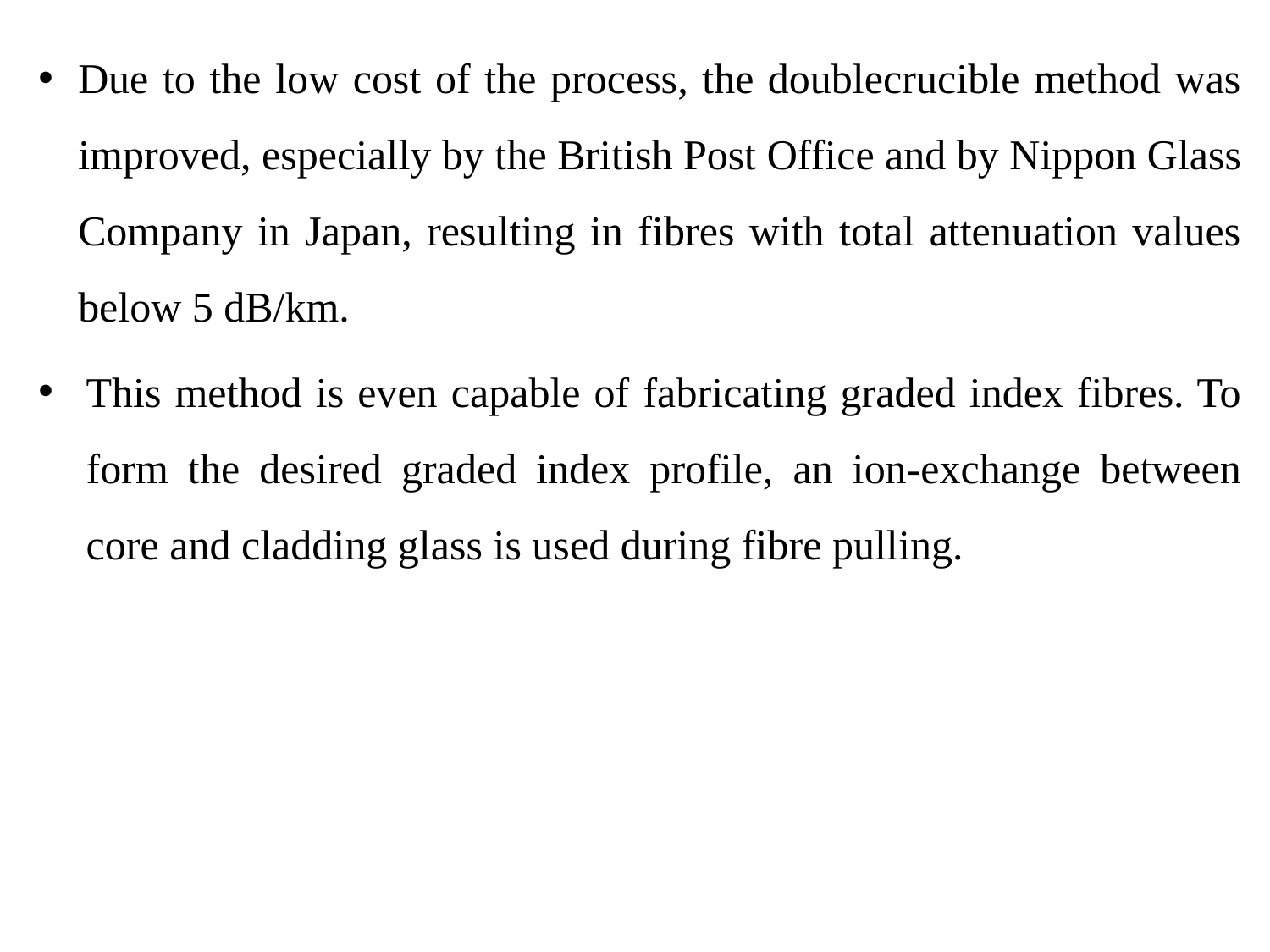

Due to the low cost of the process, the doublecrucible method was improved, especially by the British Post Office and by Nippon Glass Company in Japan, resulting in fibres with total attenuation values below 5 dB/km.
This method is even capable of fabricating graded index fibres. To form the desired graded index profile, an ion-exchange between core and cladding glass is used during fibre pulling.